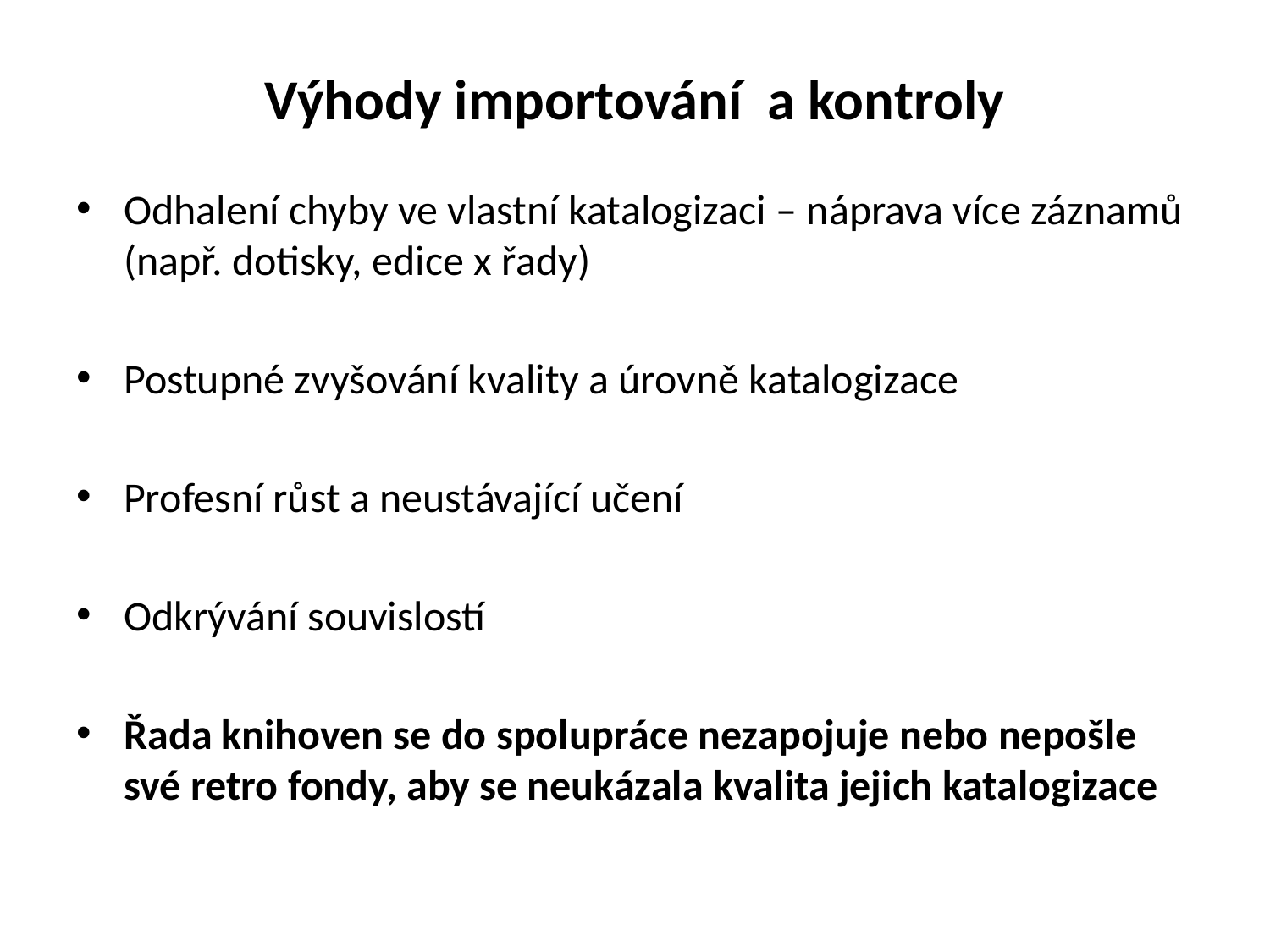

# Výhody importování  a kontroly
Odhalení chyby ve vlastní katalogizaci – náprava více záznamů (např. dotisky, edice x řady)

Postupné zvyšování kvality a úrovně katalogizace

Profesní růst a neustávající učení

Odkrývání souvislostí

Řada knihoven se do spolupráce nezapojuje nebo nepošle své retro fondy, aby se neukázala kvalita jejich katalogizace